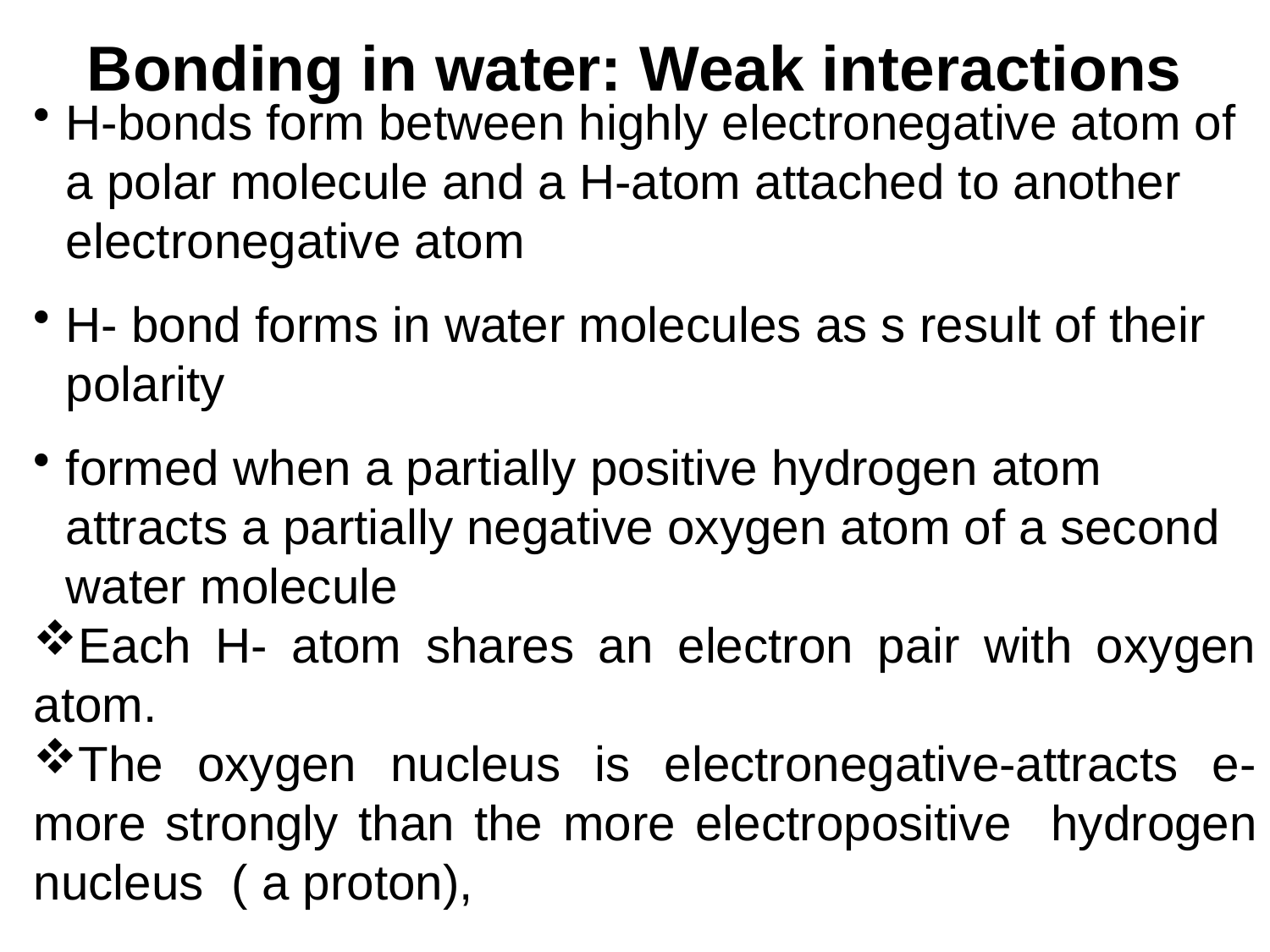

Bonding in water: Weak interactions

H-bonds form between highly electronegative atom of a polar molecule and a H-atom attached to another electronegative atom
H- bond forms in water molecules as s result of their polarity
formed when a partially positive hydrogen atom attracts a partially negative oxygen atom of a second water molecule
Each H- atom shares an electron pair with oxygen atom.
The oxygen nucleus is electronegative-attracts e- more strongly than the more electropositive  hydrogen nucleus  ( a proton),